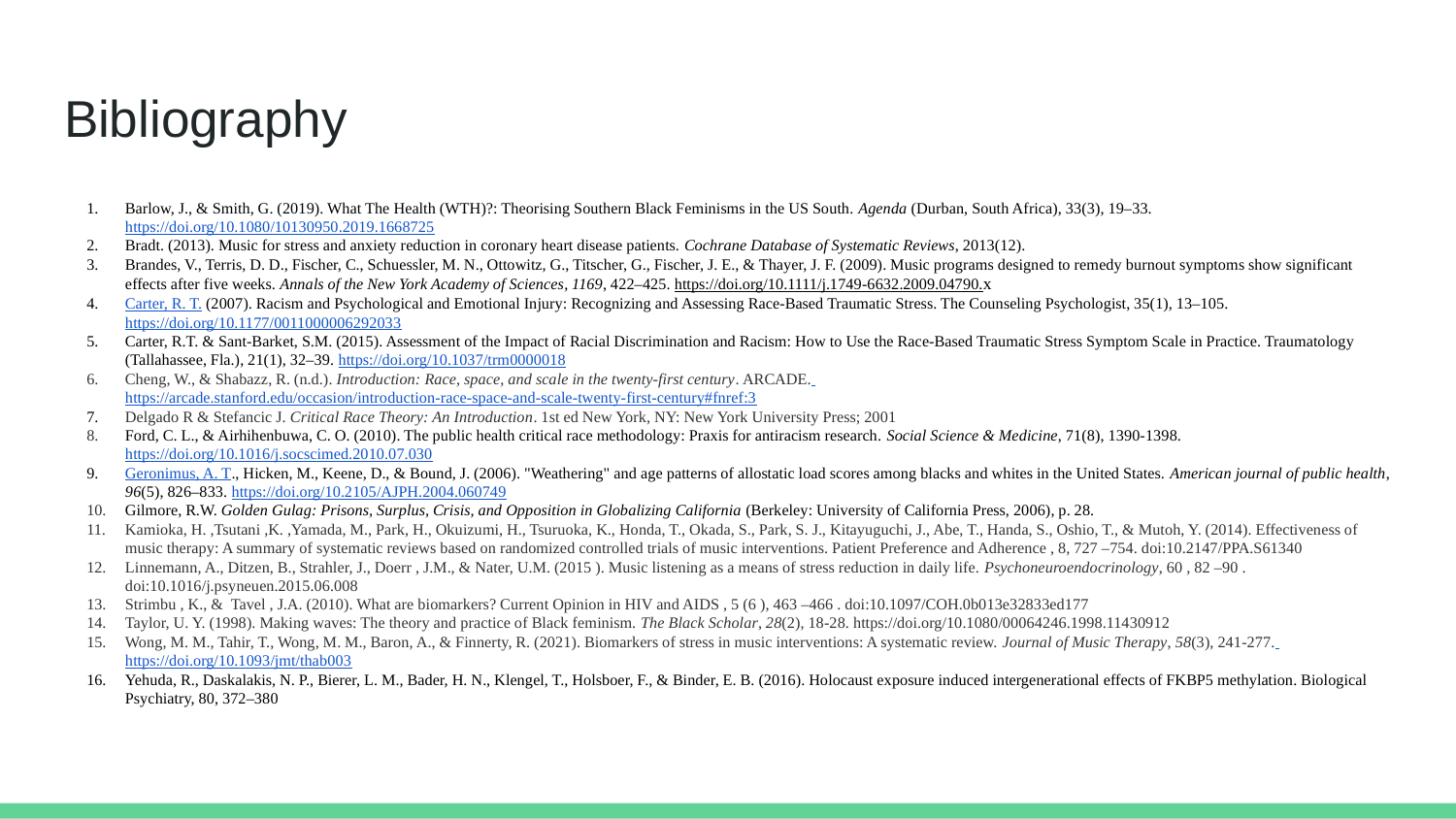

# Bibliography
Barlow, J., & Smith, G. (2019). What The Health (WTH)?: Theorising Southern Black Feminisms in the US South. Agenda (Durban, South Africa), 33(3), 19–33. https://doi.org/10.1080/10130950.2019.1668725
Bradt. (2013). Music for stress and anxiety reduction in coronary heart disease patients. Cochrane Database of Systematic Reviews, 2013(12).
Brandes, V., Terris, D. D., Fischer, C., Schuessler, M. N., Ottowitz, G., Titscher, G., Fischer, J. E., & Thayer, J. F. (2009). Music programs designed to remedy burnout symptoms show significant effects after five weeks. Annals of the New York Academy of Sciences, 1169, 422–425. https://doi.org/10.1111/j.1749-6632.2009.04790.x
Carter, R. T. (2007). Racism and Psychological and Emotional Injury: Recognizing and Assessing Race-Based Traumatic Stress. The Counseling Psychologist, 35(1), 13–105. https://doi.org/10.1177/0011000006292033
Carter, R.T. & Sant-Barket, S.M. (2015). Assessment of the Impact of Racial Discrimination and Racism: How to Use the Race-Based Traumatic Stress Symptom Scale in Practice. Traumatology (Tallahassee, Fla.), 21(1), 32–39. https://doi.org/10.1037/trm0000018
Cheng, W., & Shabazz, R. (n.d.). Introduction: Race, space, and scale in the twenty-first century. ARCADE. https://arcade.stanford.edu/occasion/introduction-race-space-and-scale-twenty-first-century#fnref:3
Delgado R & Stefancic J. Critical Race Theory: An Introduction. 1st ed New York, NY: New York University Press; 2001
Ford, C. L., & Airhihenbuwa, C. O. (2010). The public health critical race methodology: Praxis for antiracism research. Social Science & Medicine, 71(8), 1390-1398. https://doi.org/10.1016/j.socscimed.2010.07.030
Geronimus, A. T., Hicken, M., Keene, D., & Bound, J. (2006). "Weathering" and age patterns of allostatic load scores among blacks and whites in the United States. American journal of public health, 96(5), 826–833. https://doi.org/10.2105/AJPH.2004.060749
Gilmore, R.W. Golden Gulag: Prisons, Surplus, Crisis, and Opposition in Globalizing California (Berkeley: University of California Press, 2006), p. 28.
Kamioka, H. ,Tsutani ,K. ,Yamada, M., Park, H., Okuizumi, H., Tsuruoka, K., Honda, T., Okada, S., Park, S. J., Kitayuguchi, J., Abe, T., Handa, S., Oshio, T., & Mutoh, Y. (2014). Effectiveness of music therapy: A summary of systematic reviews based on randomized controlled trials of music interventions. Patient Preference and Adherence , 8, 727 –754. doi:10.2147/PPA.S61340
Linnemann, A., Ditzen, B., Strahler, J., Doerr , J.M., & Nater, U.M. (2015 ). Music listening as a means of stress reduction in daily life. Psychoneuroendocrinology, 60 , 82 –90 . doi:10.1016/j.psyneuen.2015.06.008
Strimbu , K., &  Tavel , J.A. (2010). What are biomarkers? Current Opinion in HIV and AIDS , 5 (6 ), 463 –466 . doi:10.1097/COH.0b013e32833ed177
Taylor, U. Y. (1998). Making waves: The theory and practice of Black feminism. The Black Scholar, 28(2), 18-28. https://doi.org/10.1080/00064246.1998.11430912
Wong, M. M., Tahir, T., Wong, M. M., Baron, A., & Finnerty, R. (2021). Biomarkers of stress in music interventions: A systematic review. Journal of Music Therapy, 58(3), 241-277. https://doi.org/10.1093/jmt/thab003
Yehuda, R., Daskalakis, N. P., Bierer, L. M., Bader, H. N., Klengel, T., Holsboer, F., & Binder, E. B. (2016). Holocaust exposure induced intergenerational effects of FKBP5 methylation. Biological Psychiatry, 80, 372–380